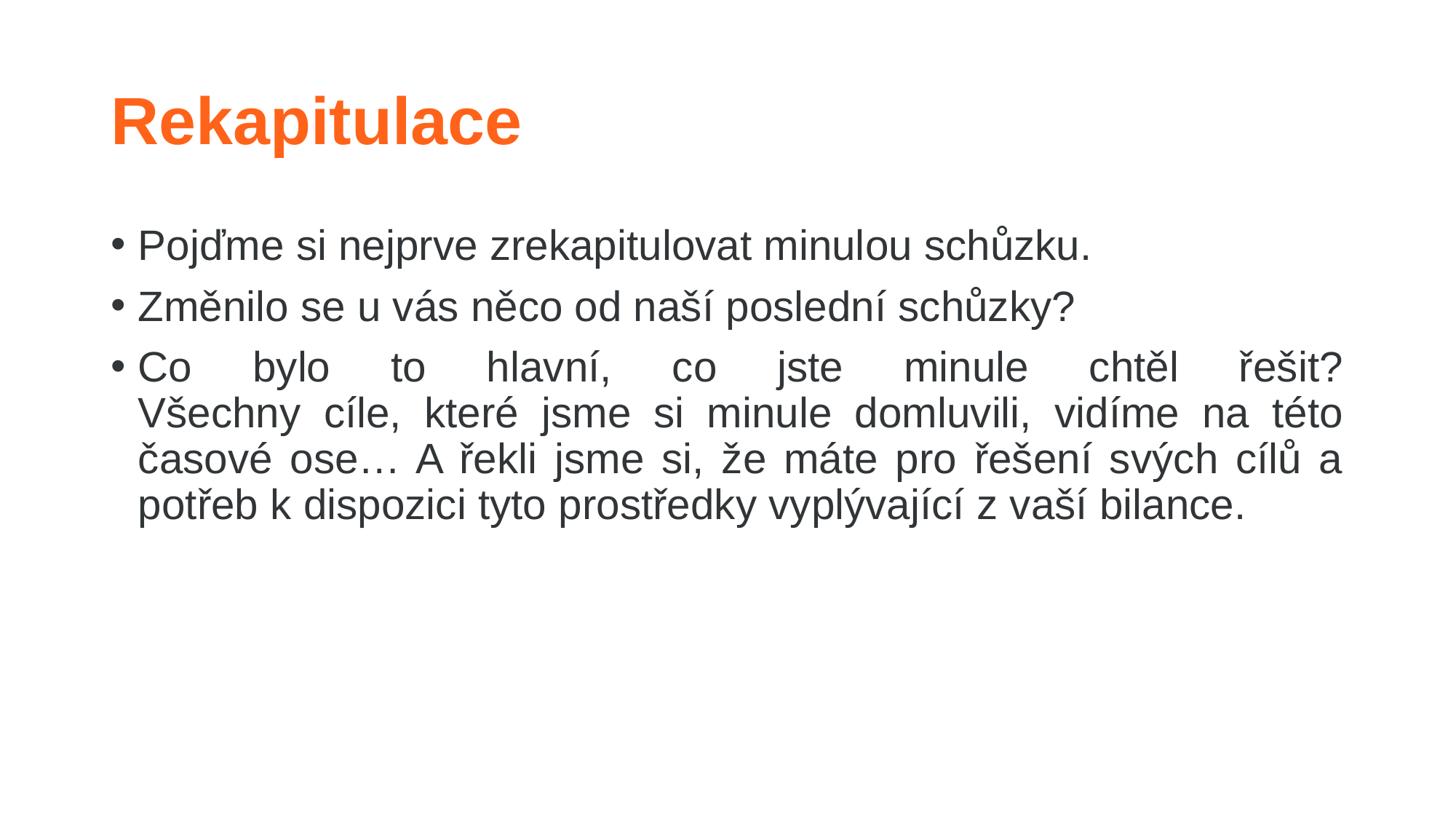

# Rekapitulace
Pojďme si nejprve zrekapitulovat minulou schůzku.
Změnilo se u vás něco od naší poslední schůzky?
Co bylo to hlavní, co jste minule chtěl řešit?
Všechny cíle, které jsme si minule domluvili, vidíme na této časové ose… A řekli jsme si, že máte pro řešení svých cílů a potřeb k dispozici tyto prostředky vyplývající z vaší bilance.